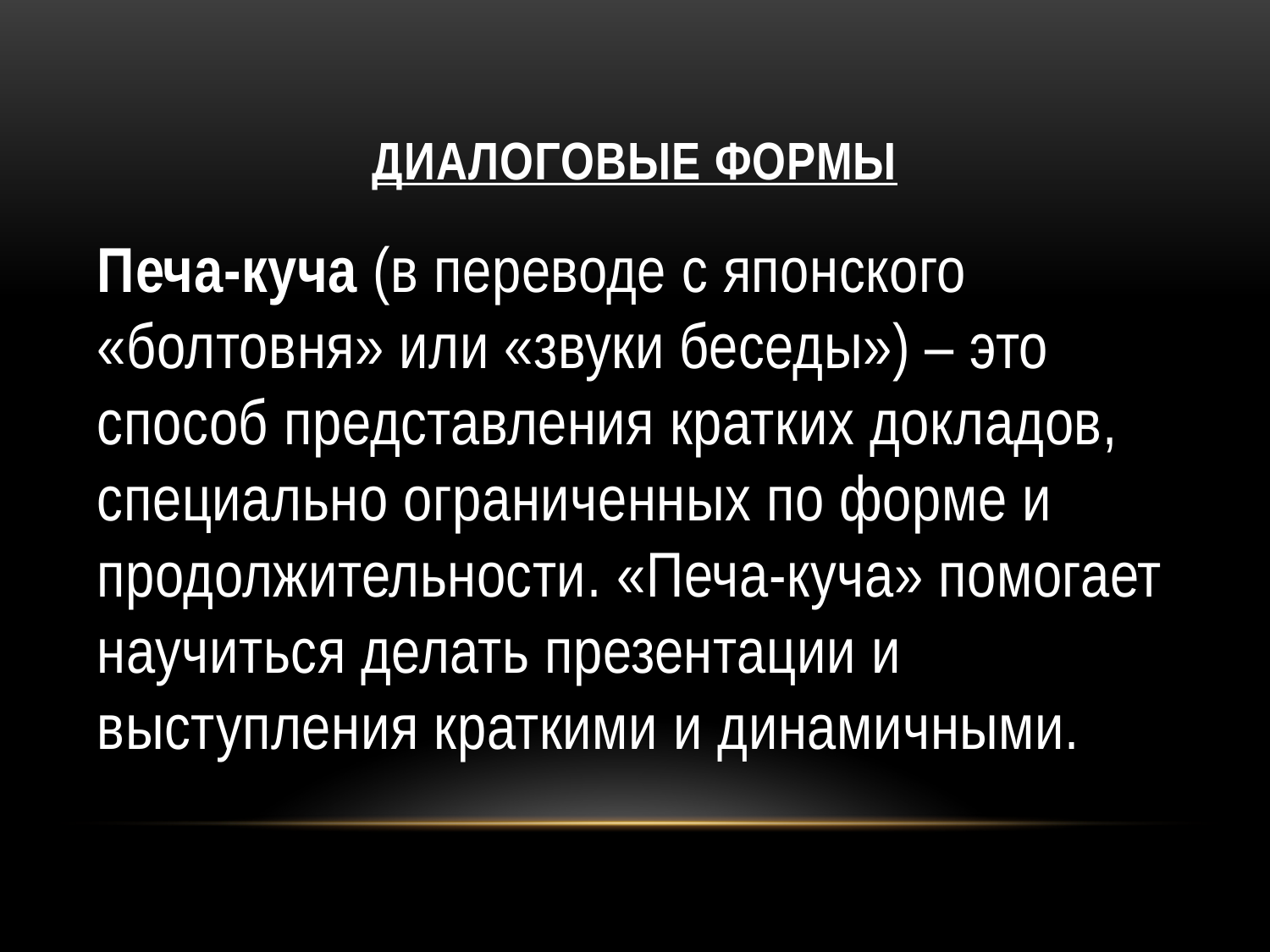

# Диалоговые формы
Печа-куча (в переводе с японского «болтовня» или «звуки беседы») – это способ представления кратких докладов, специально ограниченных по форме и продолжительности. «Печа-куча» помогает научиться делать презентации и выступления краткими и динамичными.